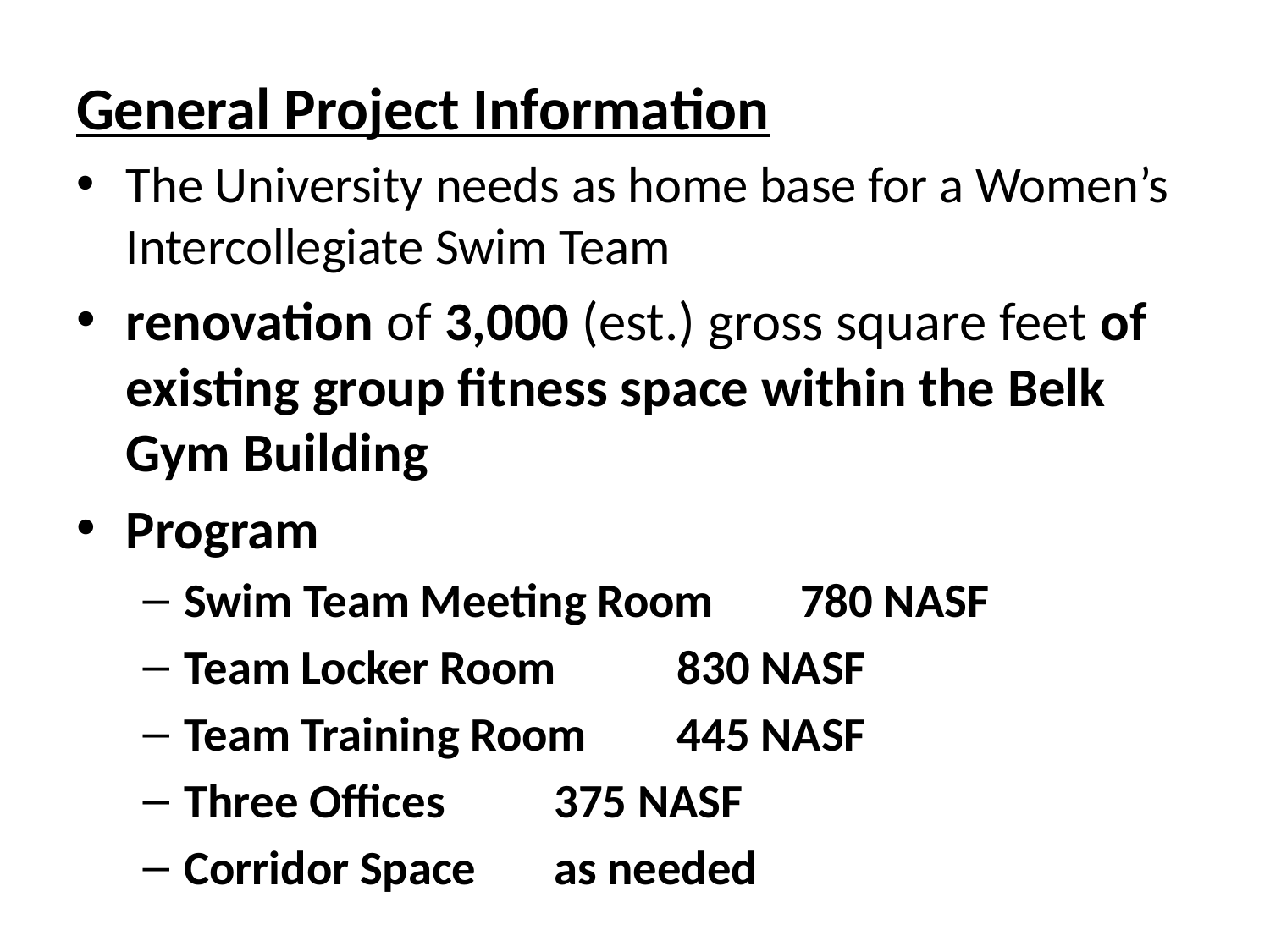

General Project Information
The University needs as home base for a Women’s Intercollegiate Swim Team
renovation of 3,000 (est.) gross square feet of existing group fitness space within the Belk Gym Building
Program
Swim Team Meeting Room 	780 NASF
Team Locker Room 		830 NASF
Team Training Room		445 NASF
Three Offices 			375 NASF
Corridor Space		as needed